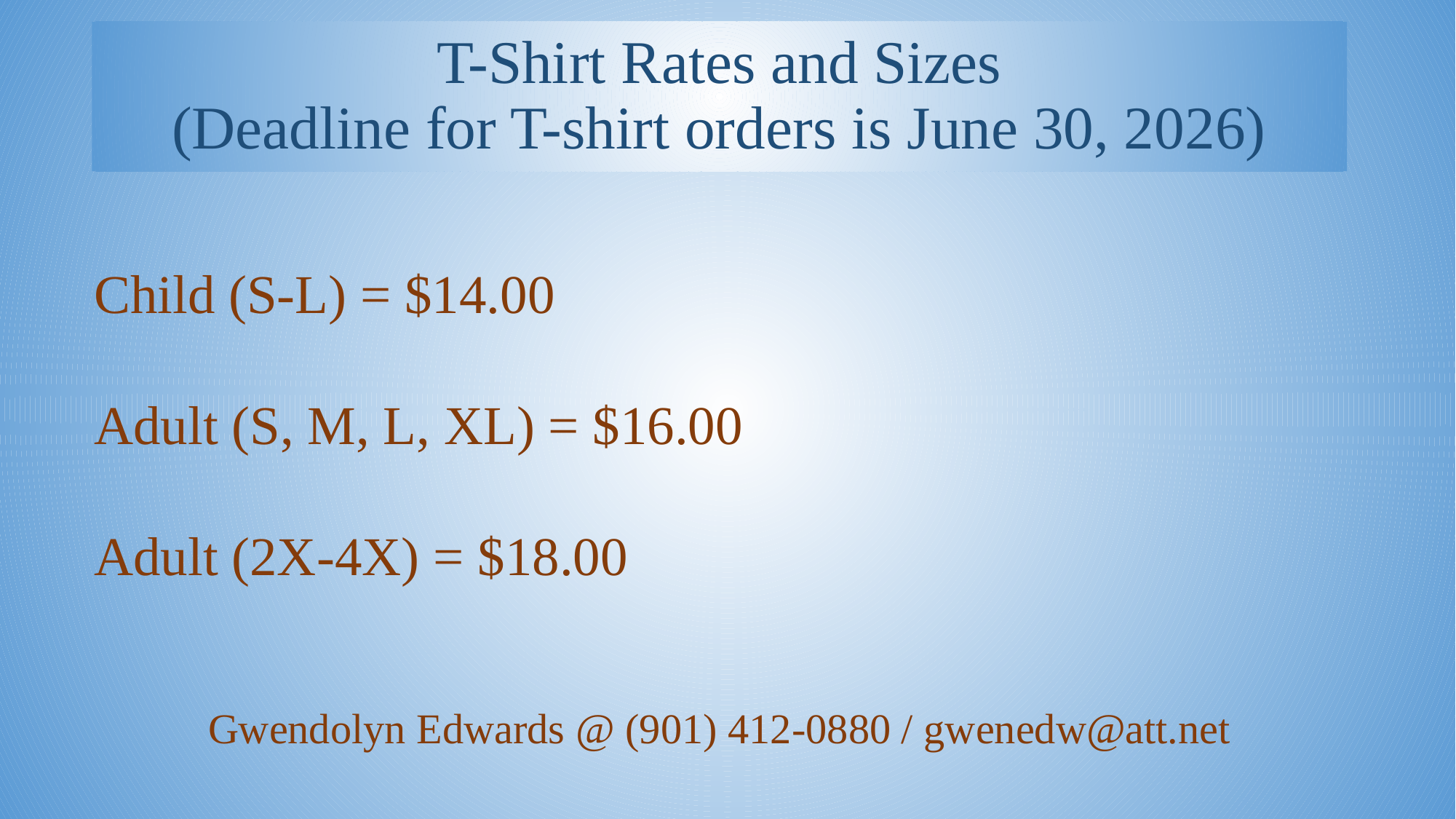

# T-Shirt Rates and Sizes (Deadline for T-shirt orders is June 30, 2026)
Child (S-L) = $14.00
Adult (S, M, L, XL) = $16.00
Adult (2X-4X) = $18.00

Gwendolyn Edwards @ (901) 412-0880 / gwenedw@att.net